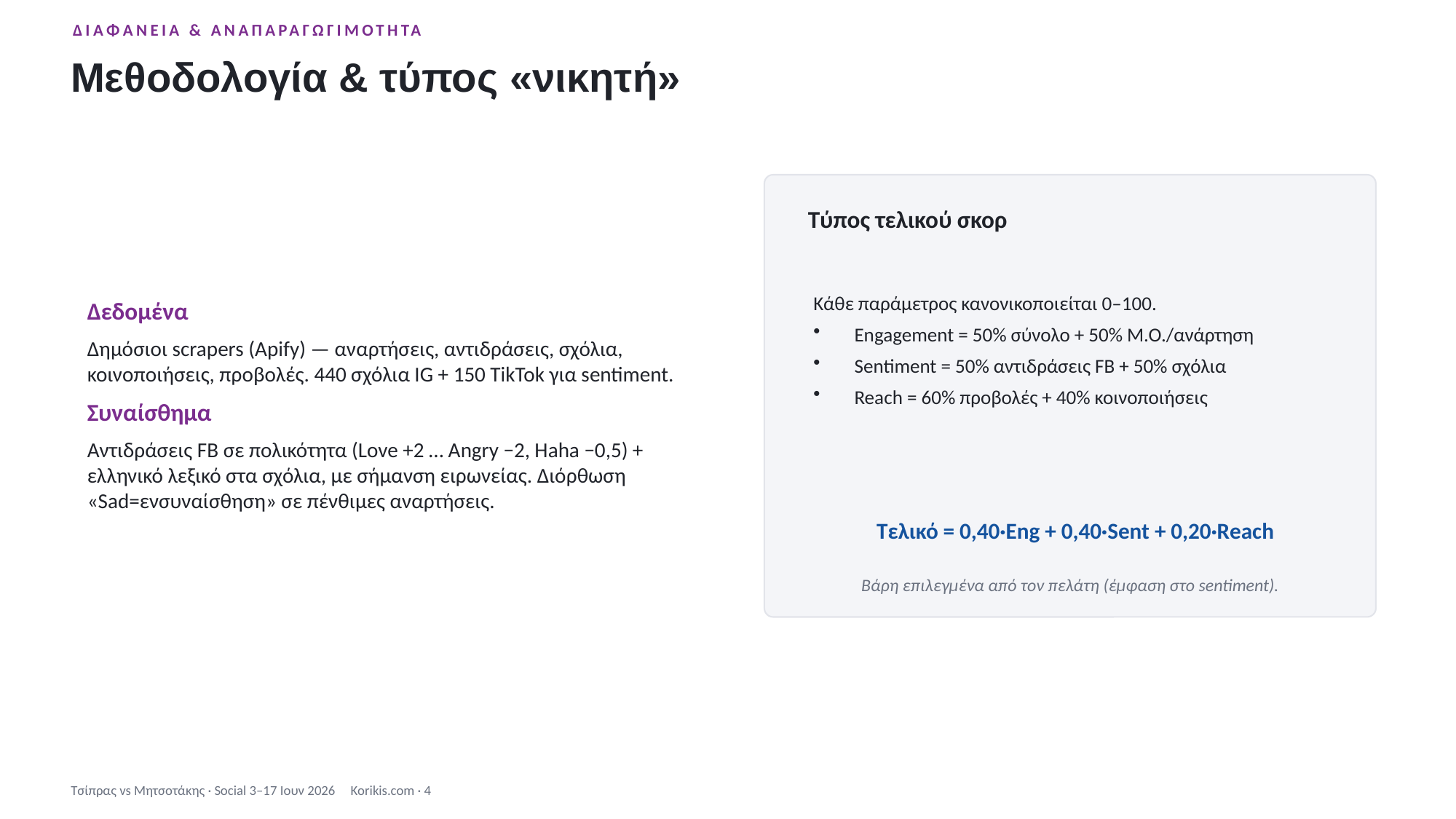

ΔΙΑΦΆΝΕΙΑ & ΑΝΑΠΑΡΑΓΩΓΙΜΌΤΗΤΑ
Μεθοδολογία & τύπος «νικητή»
Δεδομένα
Δημόσιοι scrapers (Apify) — αναρτήσεις, αντιδράσεις, σχόλια, κοινοποιήσεις, προβολές. 440 σχόλια IG + 150 TikTok για sentiment.
Συναίσθημα
Αντιδράσεις FB σε πολικότητα (Love +2 … Angry −2, Haha −0,5) + ελληνικό λεξικό στα σχόλια, με σήμανση ειρωνείας. Διόρθωση «Sad=ενσυναίσθηση» σε πένθιμες αναρτήσεις.

Τύπος τελικού σκορ
Κάθε παράμετρος κανονικοποιείται 0–100.
Engagement = 50% σύνολο + 50% Μ.Ο./ανάρτηση
Sentiment = 50% αντιδράσεις FB + 50% σχόλια
Reach = 60% προβολές + 40% κοινοποιήσεις
Τελικό = 0,40·Eng + 0,40·Sent + 0,20·Reach
Βάρη επιλεγμένα από τον πελάτη (έμφαση στο sentiment).
Τσίπρας vs Μητσοτάκης · Social 3–17 Ιουν 2026     Korikis.com · 4